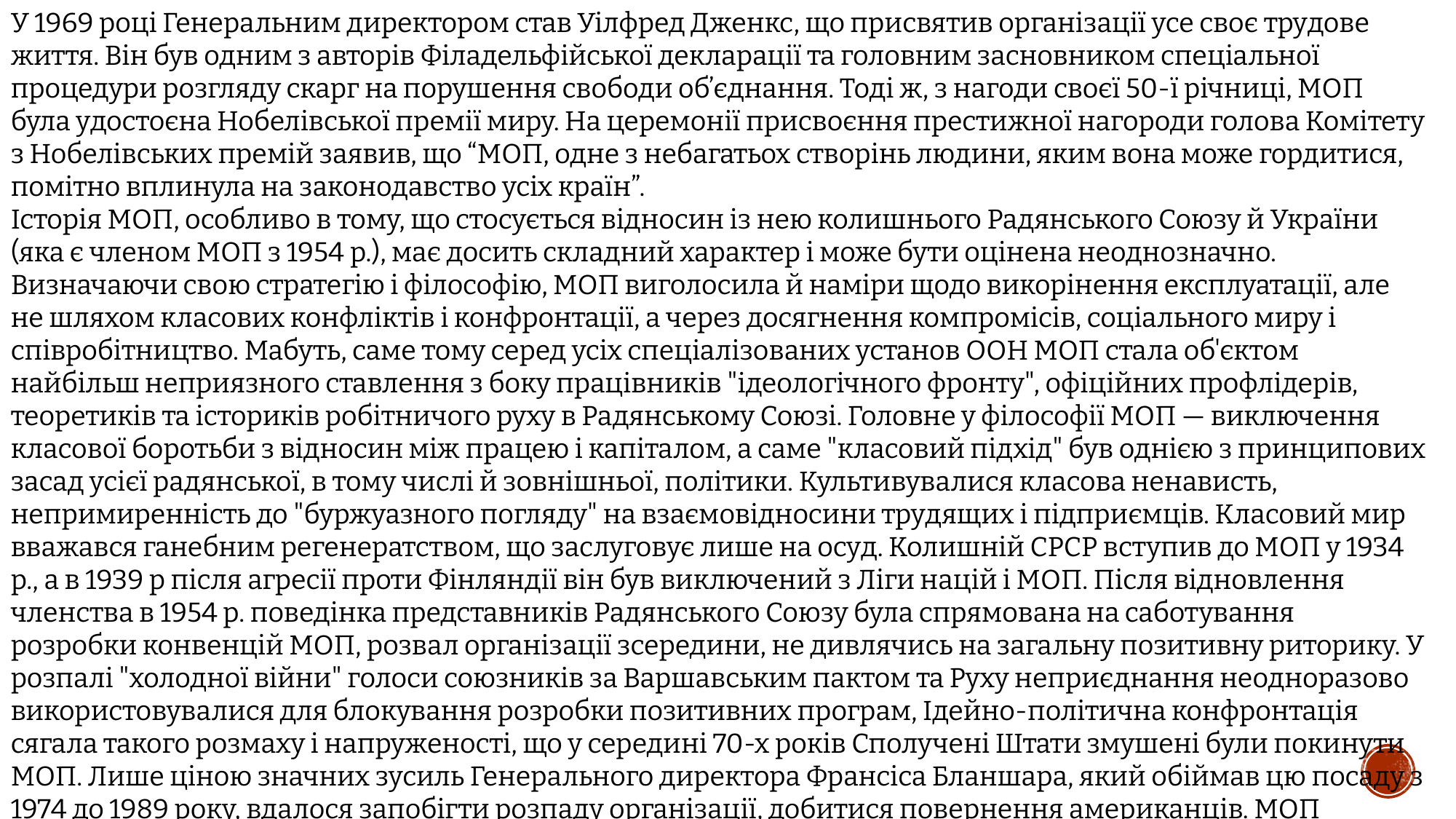

У 1969 році Генеральним директором став Уілфред Дженкс, що присвятив організації усе своє трудове життя. Він був одним з авторів Філадельфійської декларації та головним засновником спеціальної процедури розгляду скарг на порушення свободи об’єднання. Тоді ж, з нагоди своєї 50-ї річниці, МОП була удостоєна Нобелівської премії миру. На церемонії присвоєння престижної нагороди голова Комітету з Нобелівських премій заявив, що “МОП, одне з небагатьох створінь людини, яким вона може гордитися, помітно вплинула на законодавство усіх країн”.
Історія МОП, особливо в тому, що стосується відносин із нею колишнього Радянського Союзу й України (яка є членом МОП з 1954 p.), має досить складний характер і може бути оцінена неоднозначно. Визначаючи свою стратегію і філософію, МОП виголосила й наміри щодо викорінення експлуатації, але не шляхом класових конфліктів і конфронтації, а через досягнення компромісів, соціального миру і співробітництво. Мабуть, саме тому серед усіх спеціалізованих установ ООН МОП стала об'єктом найбільш неприязного ставлення з боку працівників "ідеологічного фронту", офіційних профлідерів, теоретиків та істориків робітничого руху в Радянському Союзі. Головне у філософії МОП — виключення класової боротьби з відносин між працею і капіталом, а саме "класовий підхід" був однією з принципових засад усієї радянської, в тому числі й зовнішньої, політики. Культивувалися класова ненависть, непримиренність до "буржуазного погляду" на взаємовідносини трудящих і підприємців. Класовий мир вважався ганебним регенератством, що заслуговує лише на осуд. Колишній СРСР вступив до МОП у 1934 p., а в 1939 р після агресії проти Фінляндії він був виключений з Ліги націй і МОП. Після відновлення членства в 1954 р. поведінка представників Радянського Союзу була спрямована на саботування розробки конвенцій МОП, розвал організації зсередини, не дивлячись на загальну позитивну риторику. У розпалі "холодної війни" голоси союзників за Варшавським пактом та Руху неприєднання неодноразово використовувалися для блокування розробки позитивних програм, Ідейно-політична конфронтація сягала такого розмаху і напруженості, що у середині 70-х років Сполучені Штати змушені були покинути МОП. Лише ціною значних зусиль Генерального директора Франсіса Бланшара, який обіймав цю посаду з 1974 до 1989 року, вдалося запобігти розпаду організації, добитися повернення американців. МОП активно сприяла звільненню Польщі від комуністичної диктатури через діяльність комісії з розслідування заходів, вжитих проти профспілки “Солідарність”, у зв’язку з порушенням Конвенції № 87 про свободу об’єднання, ратифікованої Польщею у 1957 році.